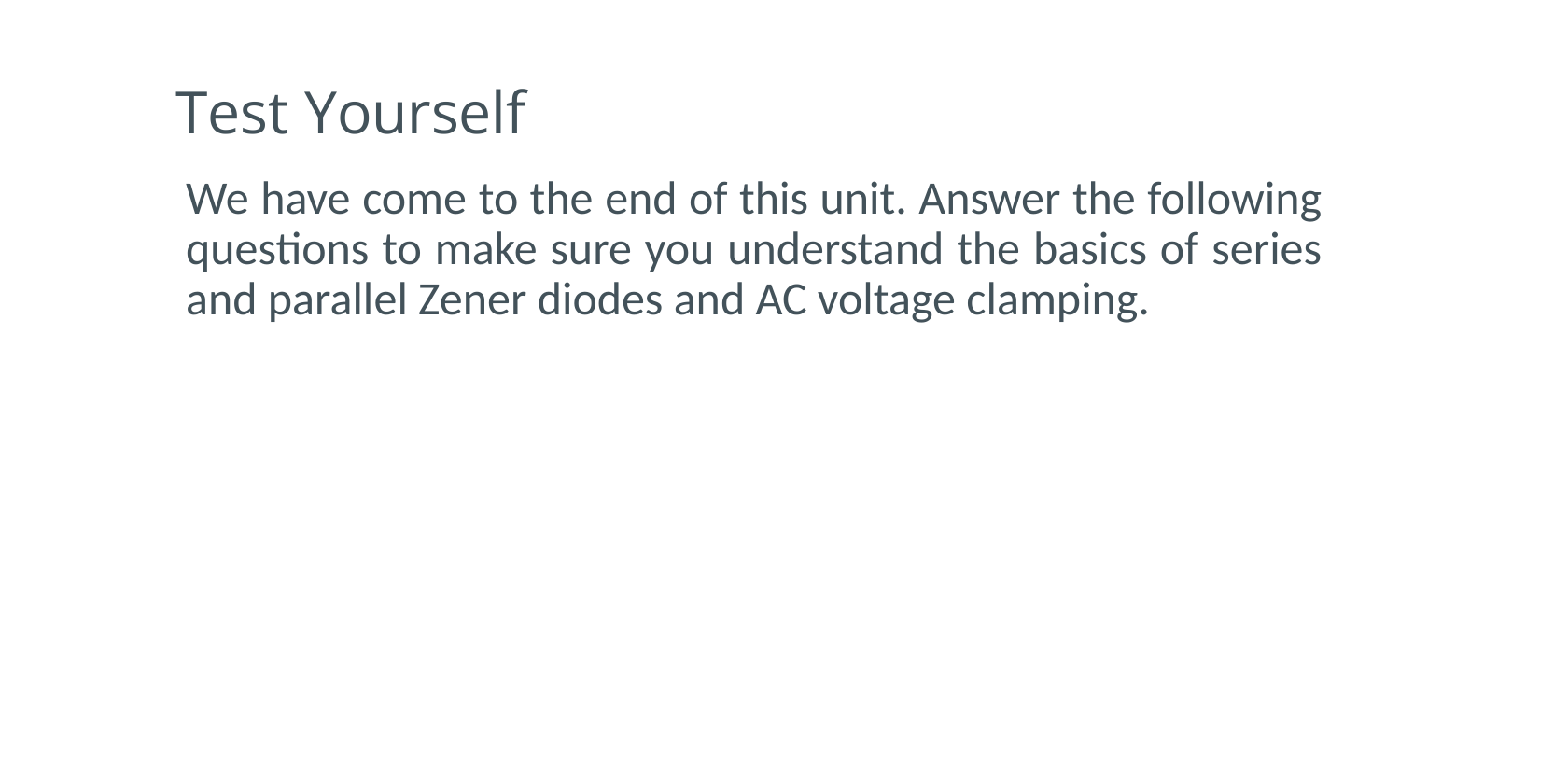

# Test Yourself
We have come to the end of this unit. Answer the following questions to make sure you understand the basics of series and parallel Zener diodes and AC voltage clamping.